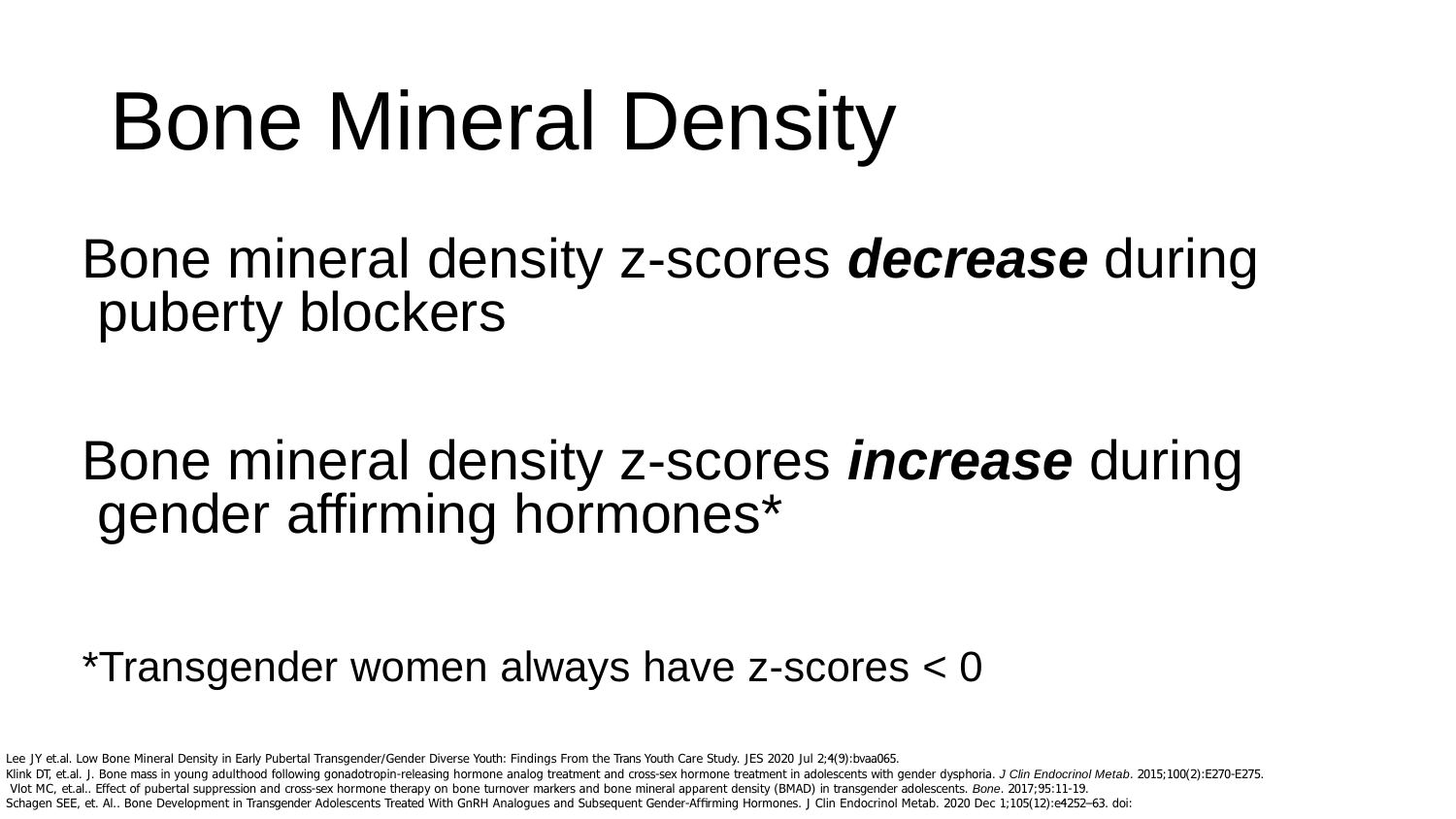

# Bone Mineral Density
Bone mineral density z-scores decrease during  puberty blockers

Bone mineral density z-scores increase during  gender affirming hormones*

*Transgender women always have z-scores < 0
Lee JY et.al. Low Bone Mineral Density in Early Pubertal Transgender/Gender Diverse Youth: Findings From the Trans Youth Care Study. JES 2020 Jul 2;4(9):bvaa065.
Klink DT, et.al. J. Bone mass in young adulthood following gonadotropin-releasing hormone analog treatment and cross-sex hormone treatment in adolescents with gender dysphoria. J Clin Endocrinol Metab. 2015;100(2):E270-E275.  Vlot MC, et.al.. Effect of pubertal suppression and cross-sex hormone therapy on bone turnover markers and bone mineral apparent density (BMAD) in transgender adolescents. Bone. 2017;95:11-19.
Schagen SEE, et. Al.. Bone Development in Transgender Adolescents Treated With GnRH Analogues and Subsequent Gender-Afﬁrming Hormones. J Clin Endocrinol Metab. 2020 Dec 1;105(12):e4252–63. doi: